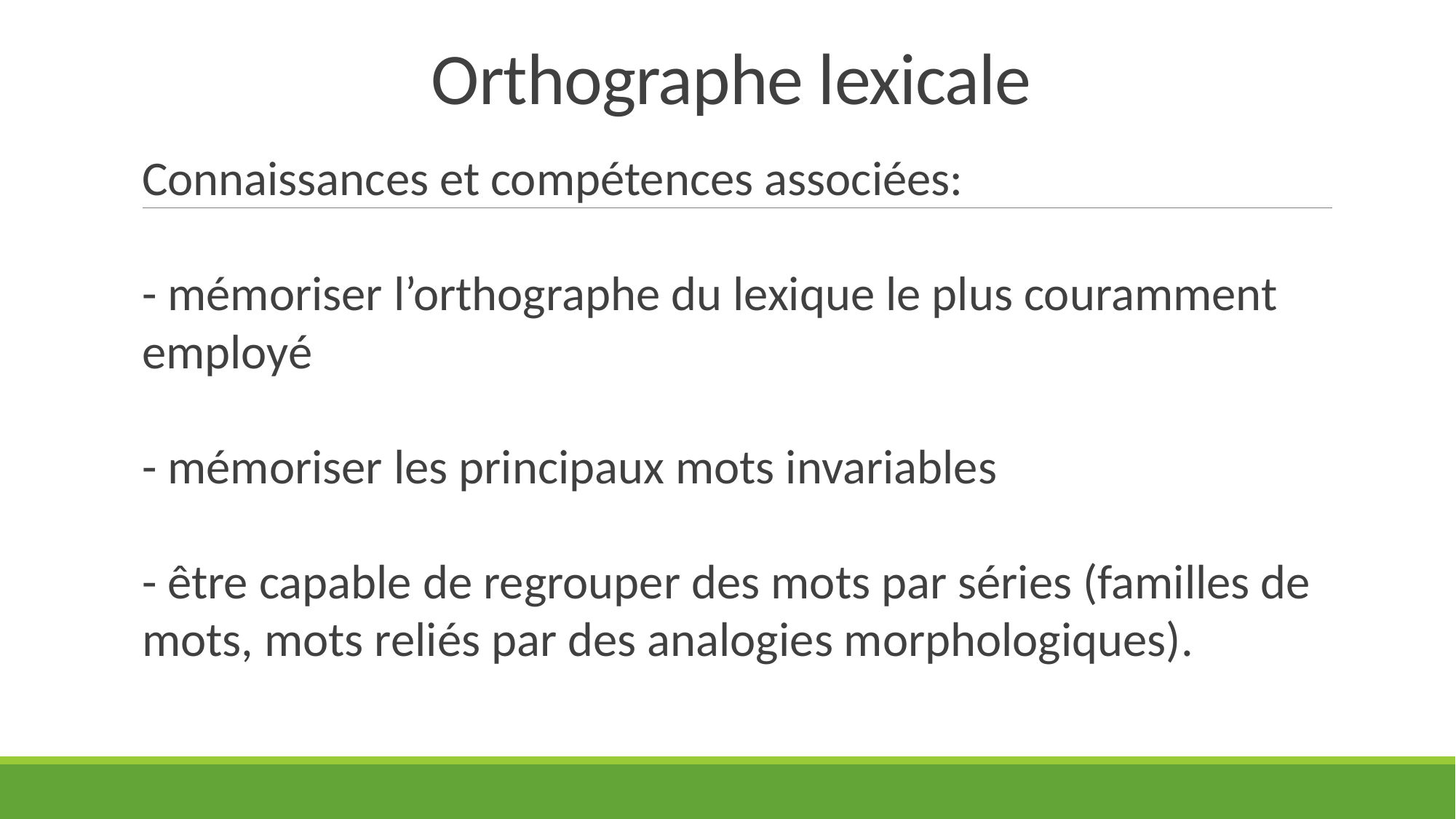

# Orthographe lexicale
Connaissances et compétences associées:

- mémoriser l’orthographe du lexique le plus couramment
employé

- mémoriser les principaux mots invariables

- être capable de regrouper des mots par séries (familles de
mots, mots reliés par des analogies morphologiques).